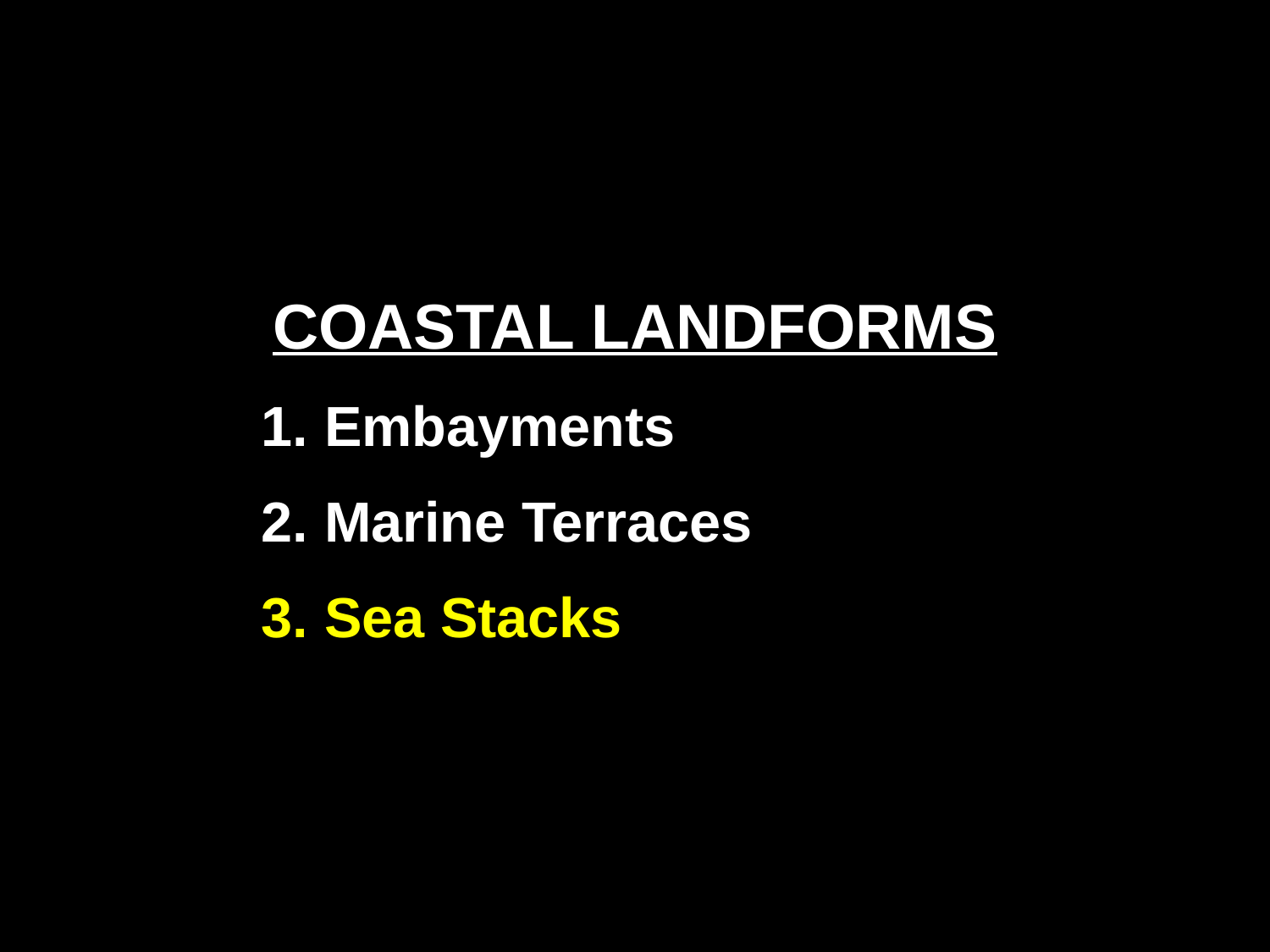

COASTAL LANDFORMS
 Embayments
 Marine Terraces
 Sea Stacks